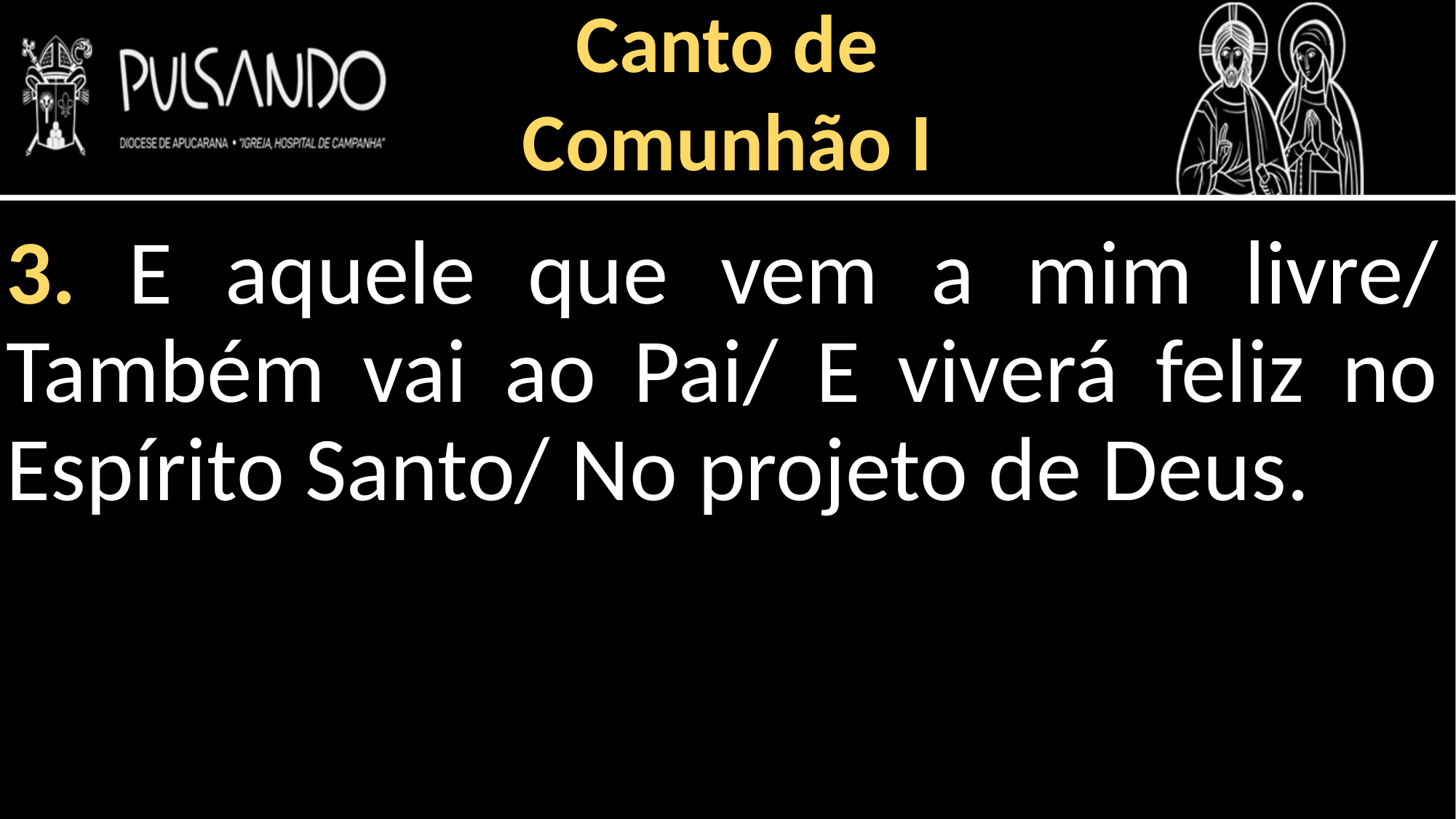

Canto de
Comunhão I
3. E aquele que vem a mim livre/ Também vai ao Pai/ E viverá feliz no Espírito Santo/ No projeto de Deus.